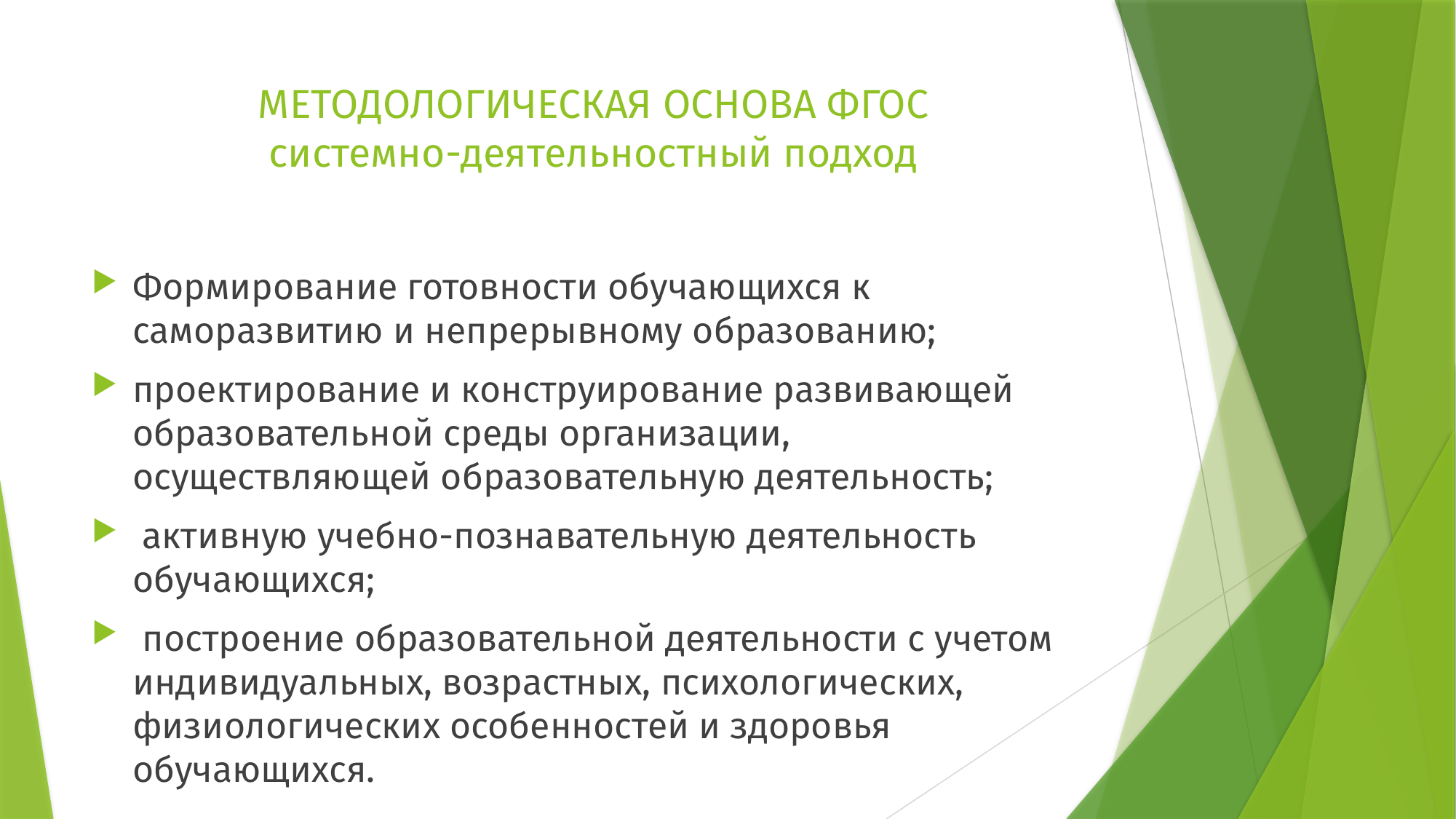

# МЕТОДОЛОГИЧЕСКАЯ ОСНОВА ФГОС системно-деятельностный подход
Формирование готовности обучающихся к саморазвитию и непрерывному образованию;
проектирование и конструирование развивающей образовательной среды организации, осуществляющей образовательную деятельность;
 активную учебно-познавательную деятельность обучающихся;
 построение образовательной деятельности с учетом индивидуальных, возрастных, психологических, физиологических особенностей и здоровья обучающихся.